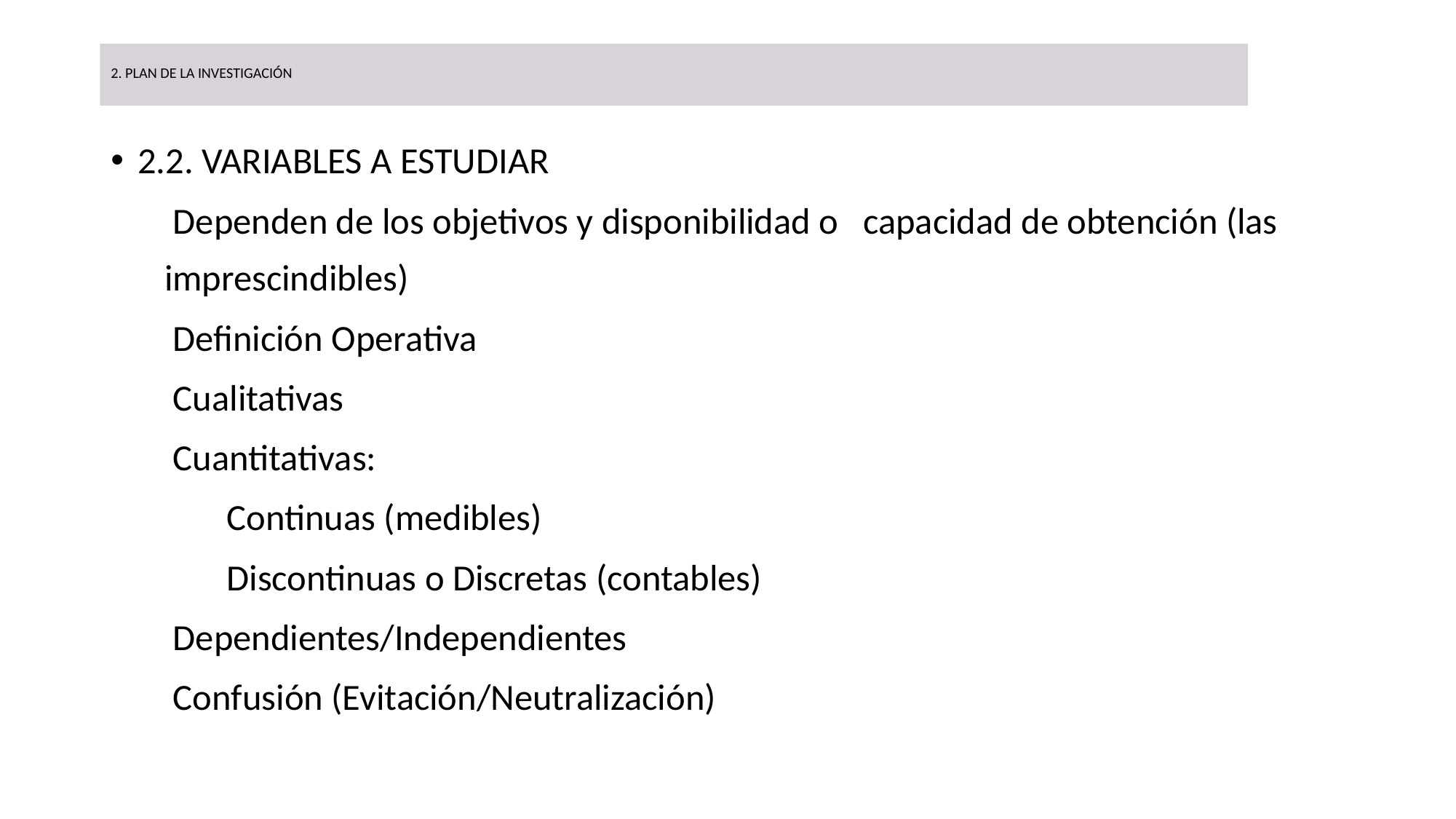

# 2. PLAN DE LA INVESTIGACIÓN
2.2. VARIABLES A ESTUDIAR
 Dependen de los objetivos y disponibilidad o 	capacidad de obtención (las imprescindibles)
 Definición Operativa
 Cualitativas
 Cuantitativas:
 Continuas (medibles)
 Discontinuas o Discretas (contables)
 Dependientes/Independientes
 Confusión (Evitación/Neutralización)